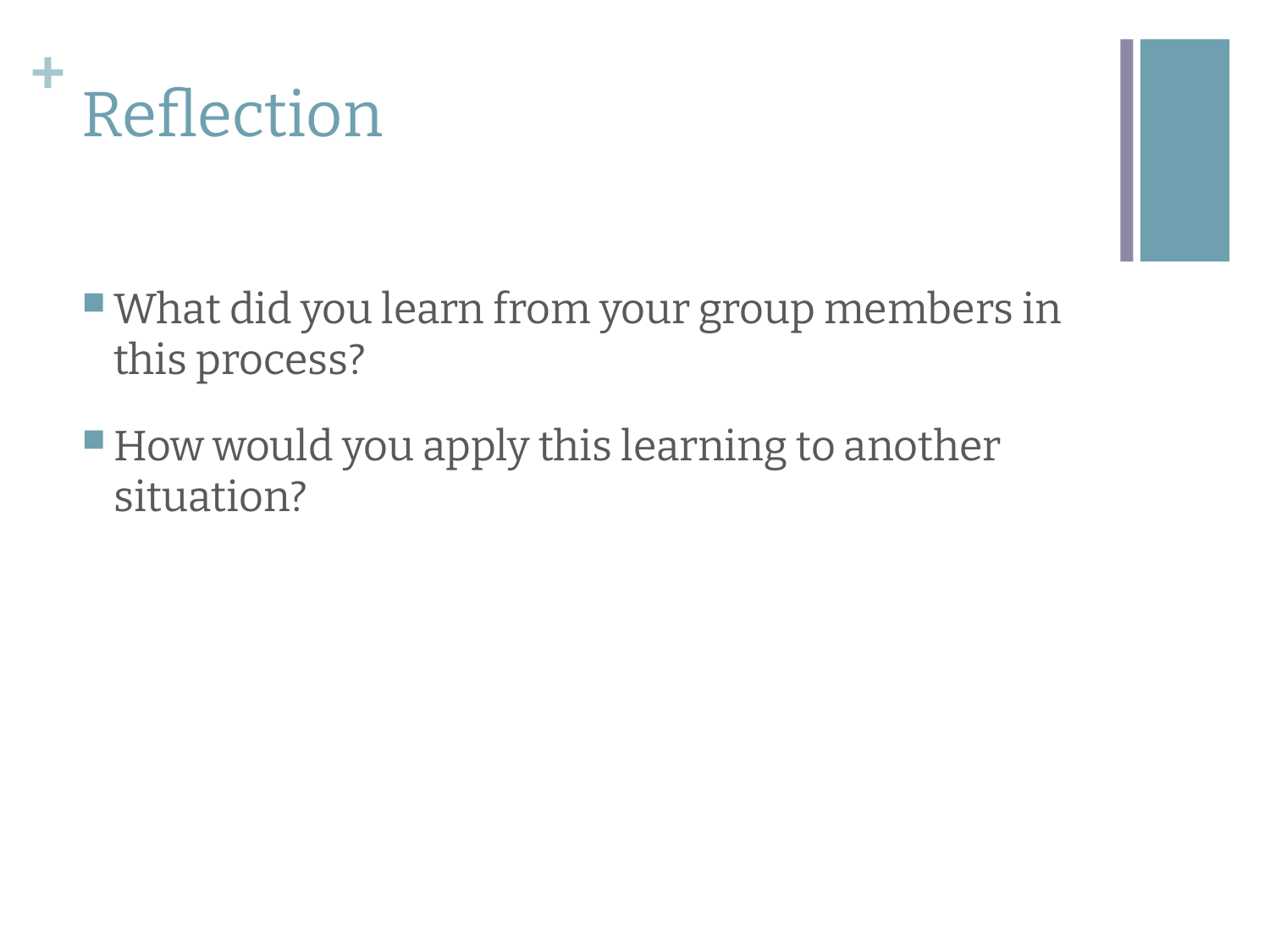

# Reflection
What did you learn from your group members in this process?
How would you apply this learning to another situation?